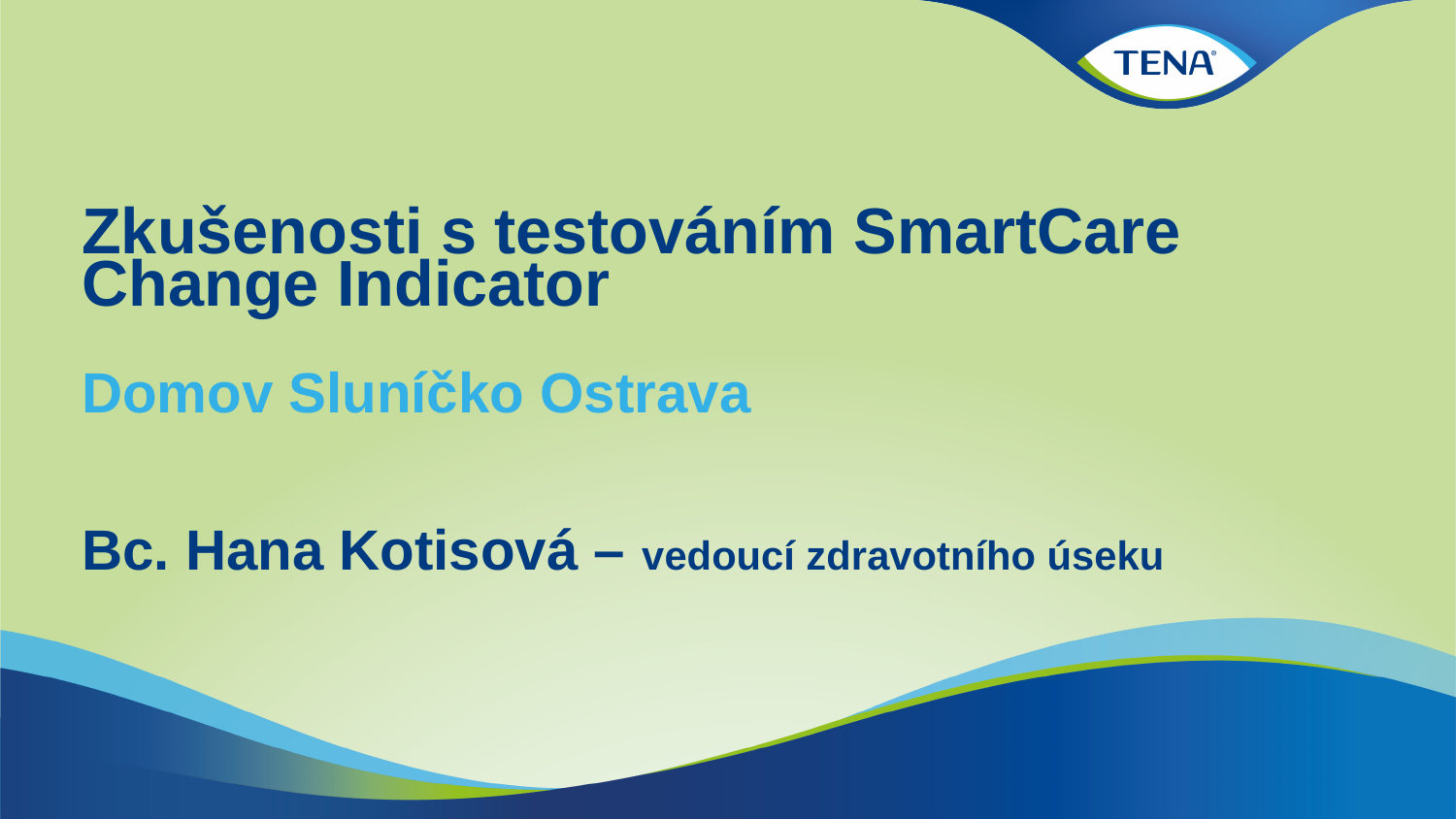

# Zkušenosti s testováním SmartCare Change Indicator Domov Sluníčko Ostrava  Bc. Hana Kotisová – vedoucí zdravotního úseku